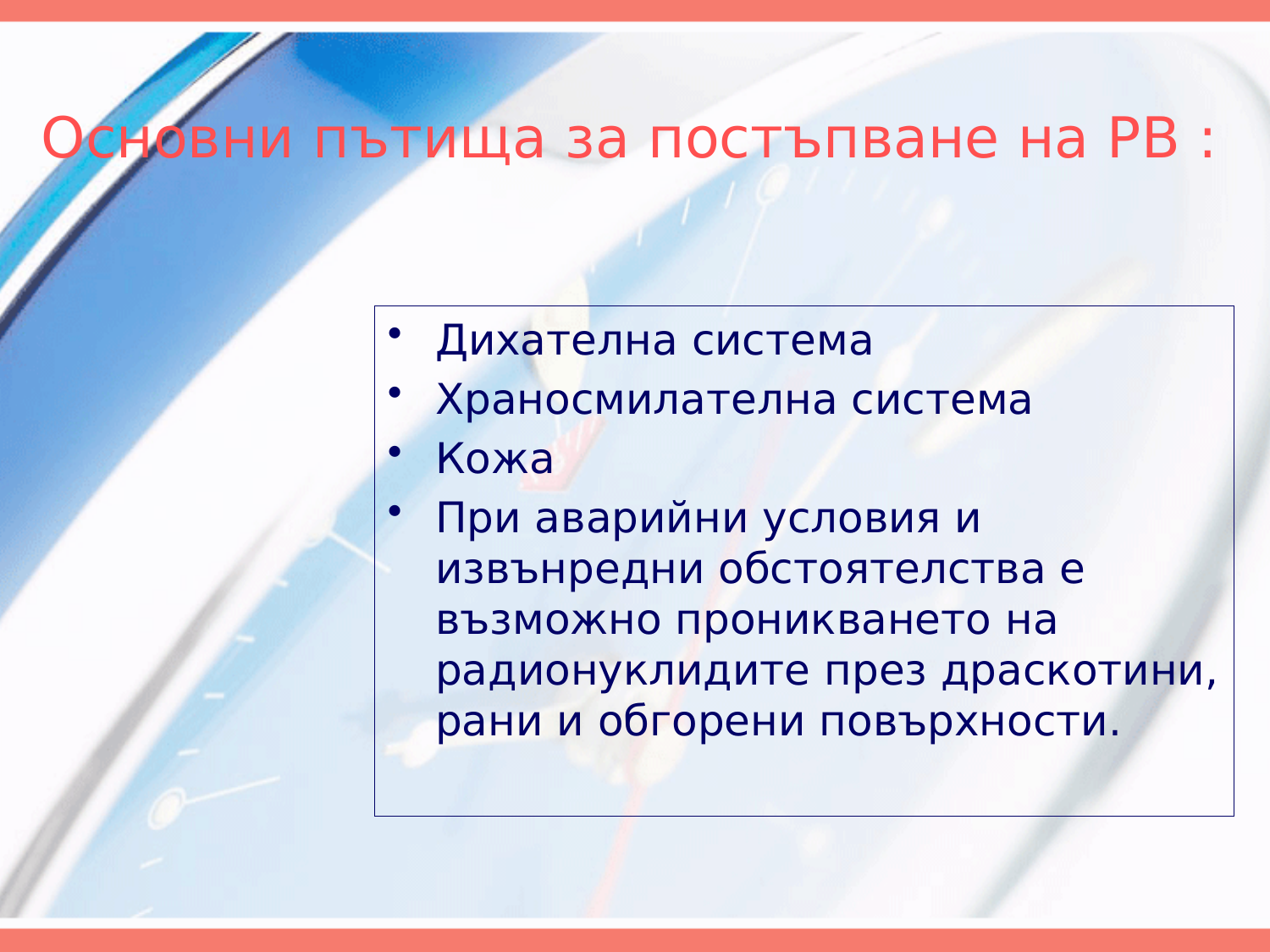

# Основни пътища за постъпване на РВ :
Дихателна система
Храносмилателна система
Кожа
При аварийни условия и извънредни обстоятелства е възможно проникването на радионуклидите през драскотини, рани и обгорени повърхности.